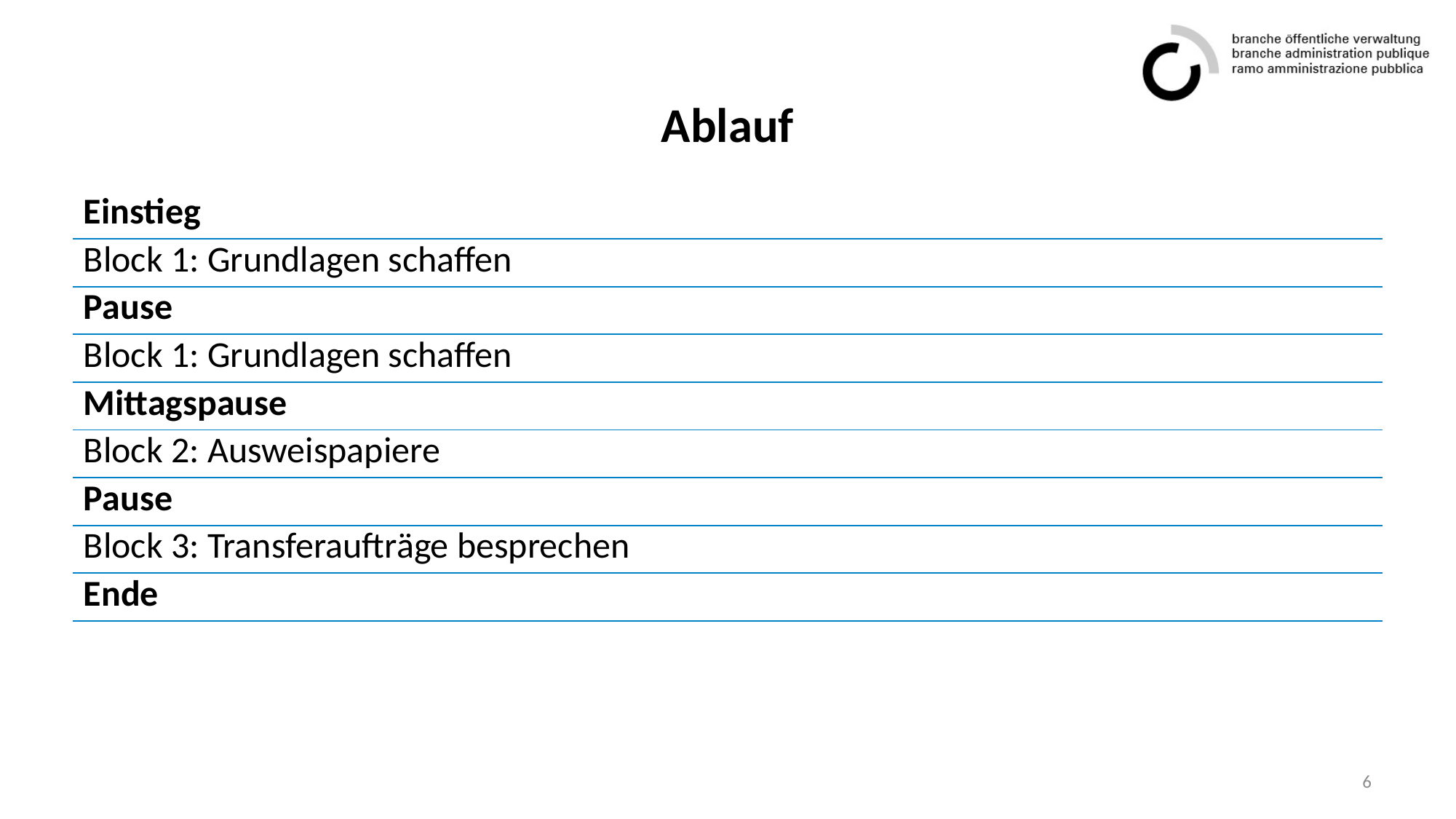

# Ablauf
| Einstieg |  |
| --- | --- |
| Block 1: Grundlagen schaffen |  |
| Pause |  |
| Block 1: Grundlagen schaffen |  |
| Mittagspause |  |
| Block 2: Ausweispapiere |  |
| Pause |  |
| Block 3: Transferaufträge besprechen |  |
| Ende |  |
6